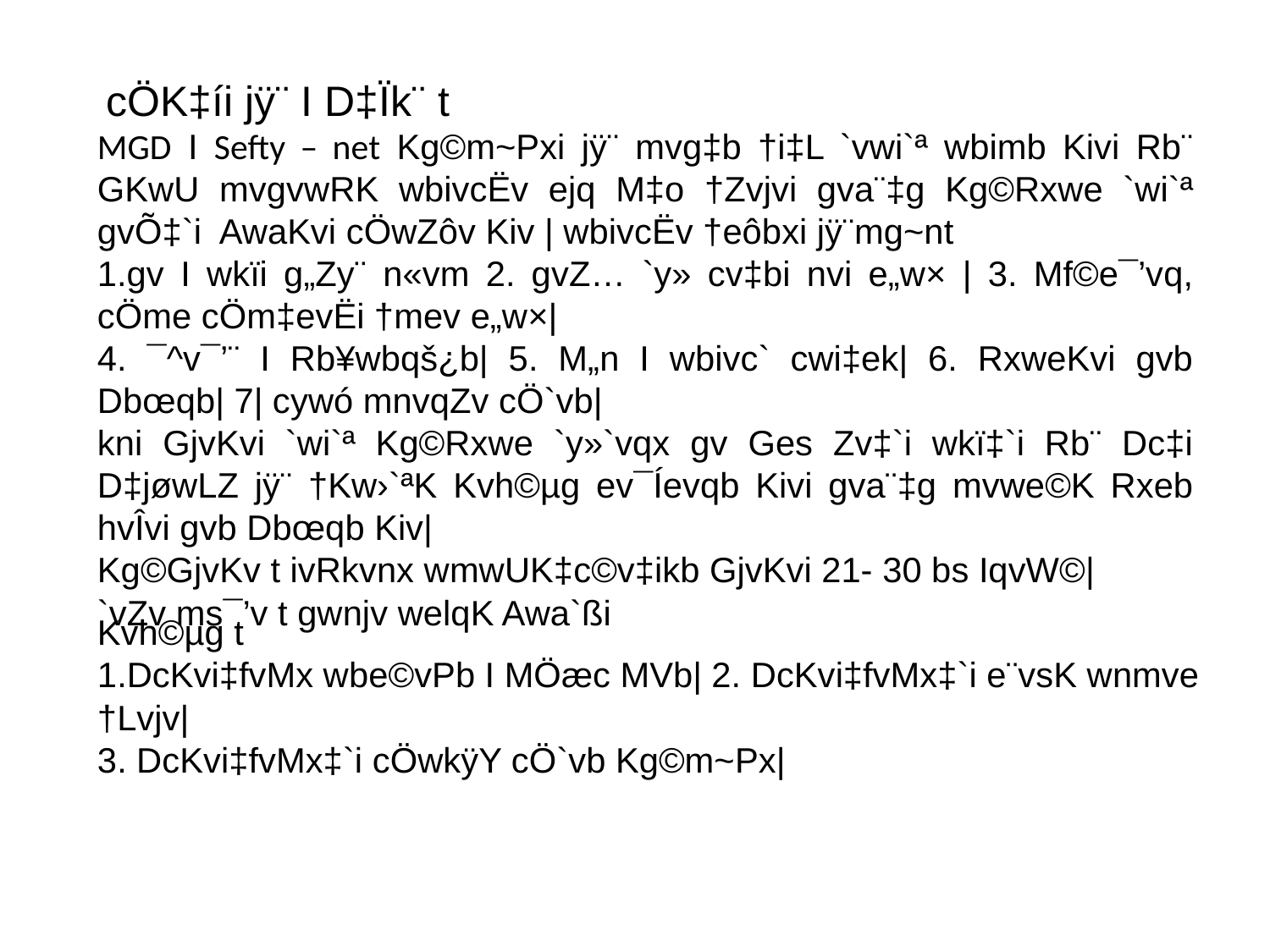

cÖK‡íi jÿ¨ I D‡Ïk¨ t
MGD I Sefty – net Kg©m~Pxi jÿ¨ mvg‡b †i‡L `vwi`ª wbimb Kivi Rb¨ GKwU mvgvwRK wbivcËv ejq M‡o †Zvjvi gva¨‡g Kg©Rxwe `wi`ª gvÕ‡`i  AwaKvi cÖwZôv Kiv | wbivcËv †eôbxi jÿ¨mg~nt
1.gv I wkïi g„Zy¨ n«vm 2. gvZ… `y» cv‡bi nvi e„w× | 3. Mf©e¯’vq, cÖme cÖm‡evËi †mev e„w×|
4. ¯^v¯’¨ I Rb¥wbqš¿b| 5. M„n I wbivc` cwi‡ek| 6. RxweKvi gvb Dbœqb| 7| cywó mnvqZv cÖ`vb|
kni GjvKvi `wi`ª Kg©Rxwe `y»`vqx gv Ges Zv‡`i wkï‡`i Rb¨ Dc‡i D‡jøwLZ jÿ¨ †Kw›`ªK Kvh©µg ev¯Íevqb Kivi gva¨‡g mvwe©K Rxeb hvÎvi gvb Dbœqb Kiv|
Kg©GjvKv t ivRkvnx wmwUK‡c©v‡ikb GjvKvi 21- 30 bs IqvW©|
`vZv ms¯’v t gwnjv welqK Awa`ßi

Kvh©µg t
1.DcKvi‡fvMx wbe©vPb I MÖæc MVb| 2. DcKvi‡fvMx‡`i e¨vsK wnmve †Lvjv|
3. DcKvi‡fvMx‡`i cÖwkÿY cÖ`vb Kg©m~Px|